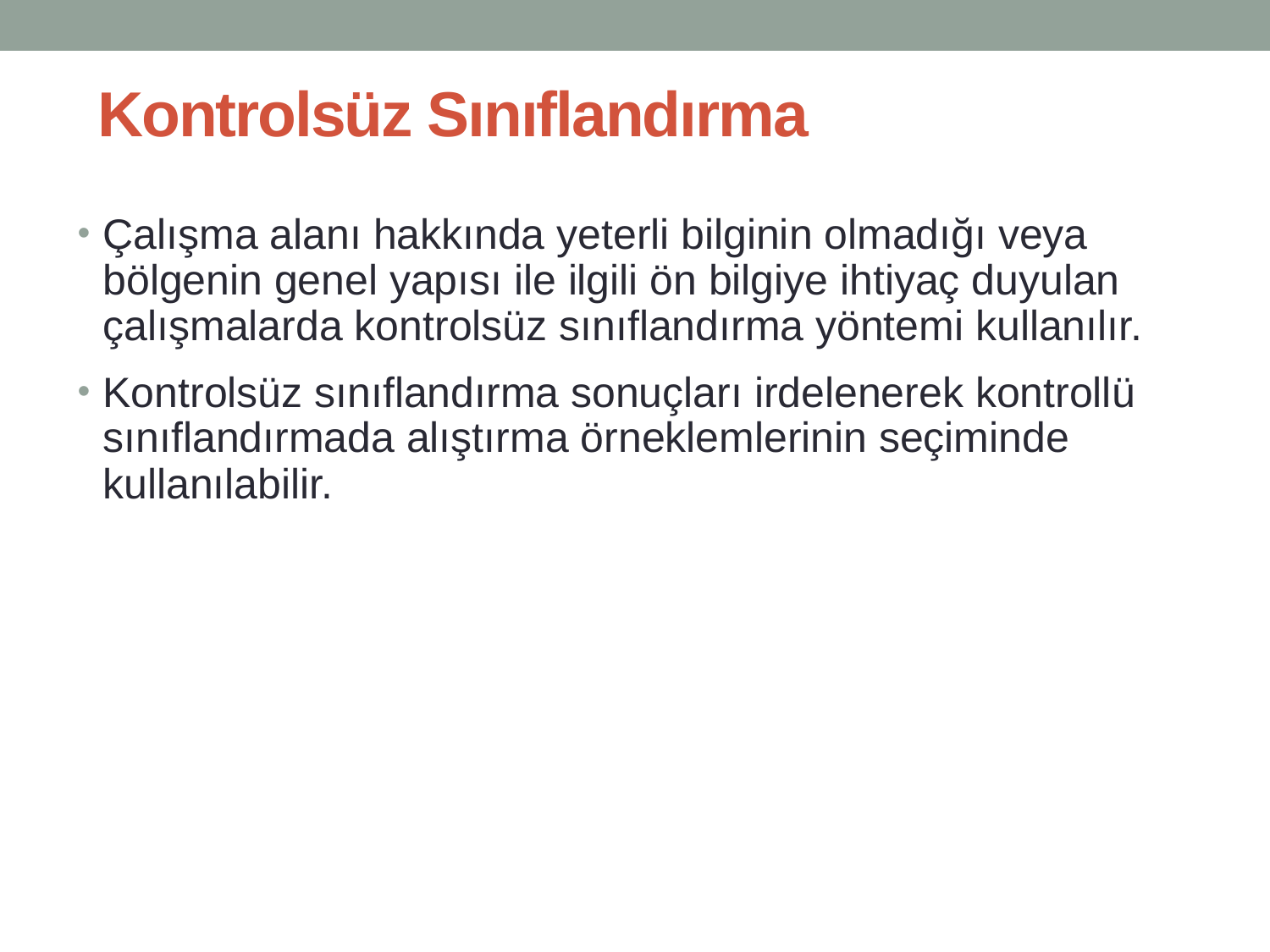

# Kontrolsüz Sınıflandırma
Çalışma alanı hakkında yeterli bilginin olmadığı veya bölgenin genel yapısı ile ilgili ön bilgiye ihtiyaç duyulan çalışmalarda kontrolsüz sınıflandırma yöntemi kullanılır.
Kontrolsüz sınıflandırma sonuçları irdelenerek kontrollü sınıflandırmada alıştırma örneklemlerinin seçiminde kullanılabilir.